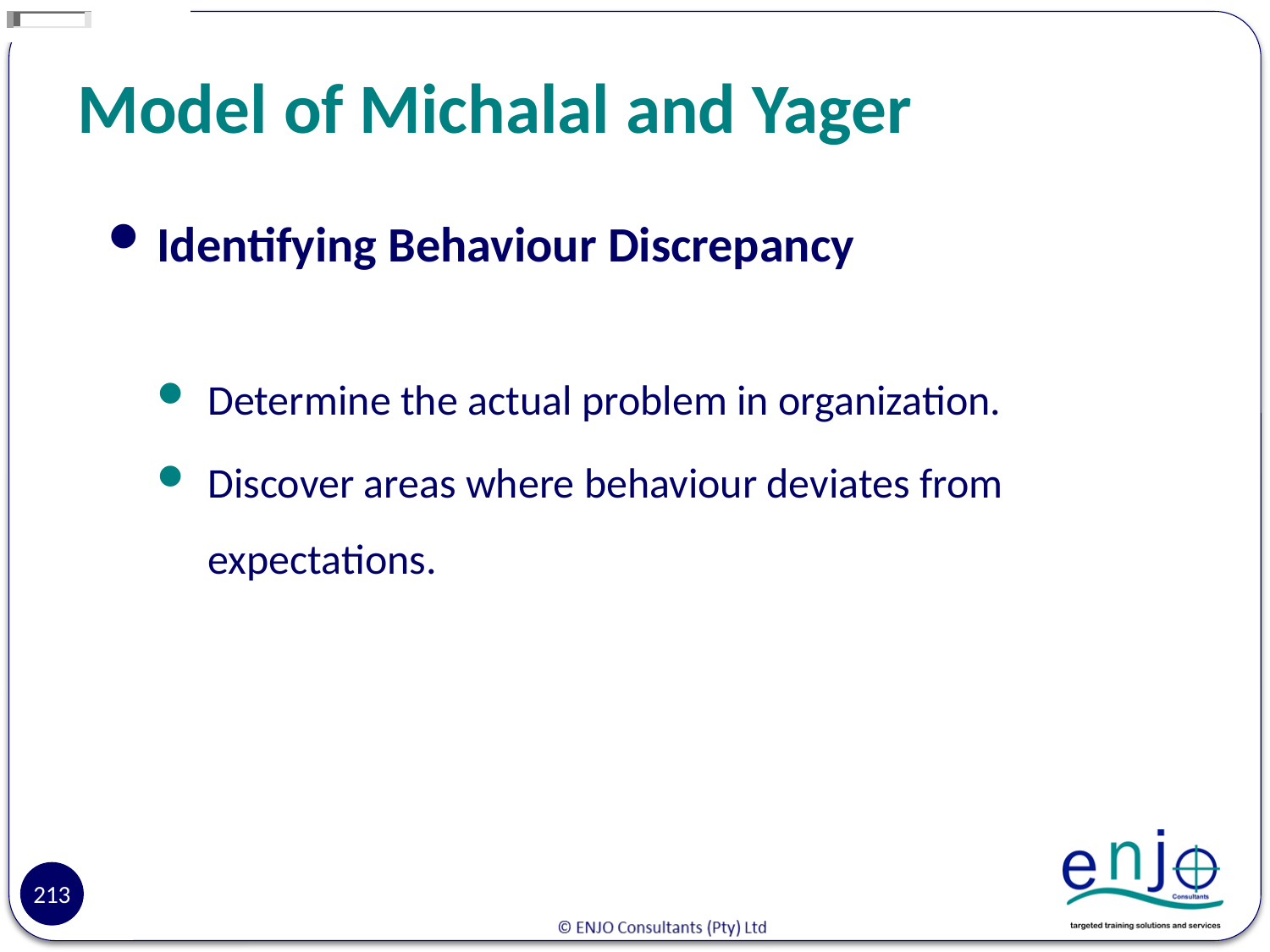

# Model of Michalal and Yager
Identifying Behaviour Discrepancy

Determine the actual problem in organization.
Discover areas where behaviour deviates from expectations.
213